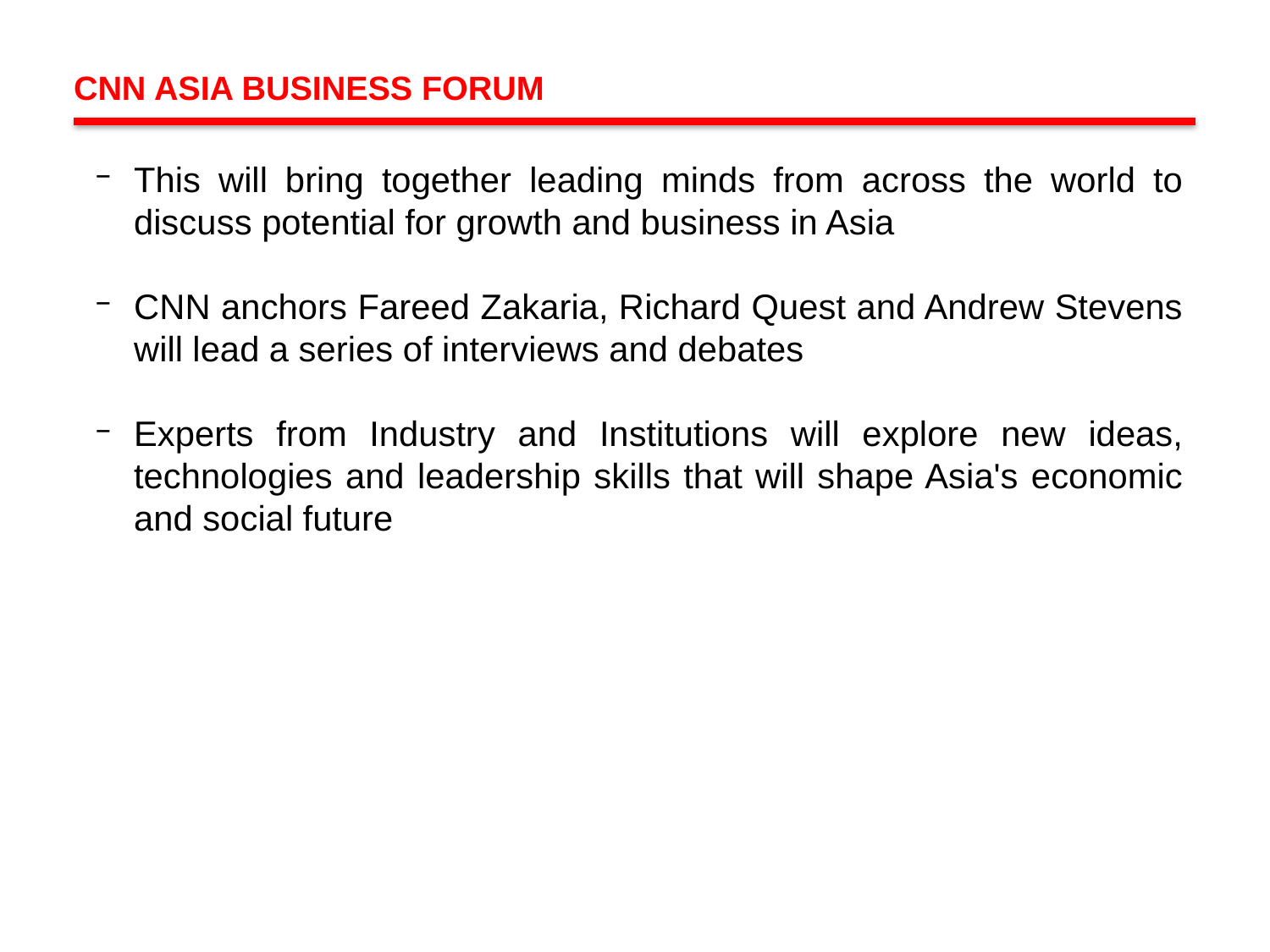

CNN ASIA BUSINESS FORUM
This will bring together leading minds from across the world to discuss potential for growth and business in Asia

CNN anchors Fareed Zakaria, Richard Quest and Andrew Stevens will lead a series of interviews and debates

Experts from Industry and Institutions will explore new ideas, technologies and leadership skills that will shape Asia's economic and social future